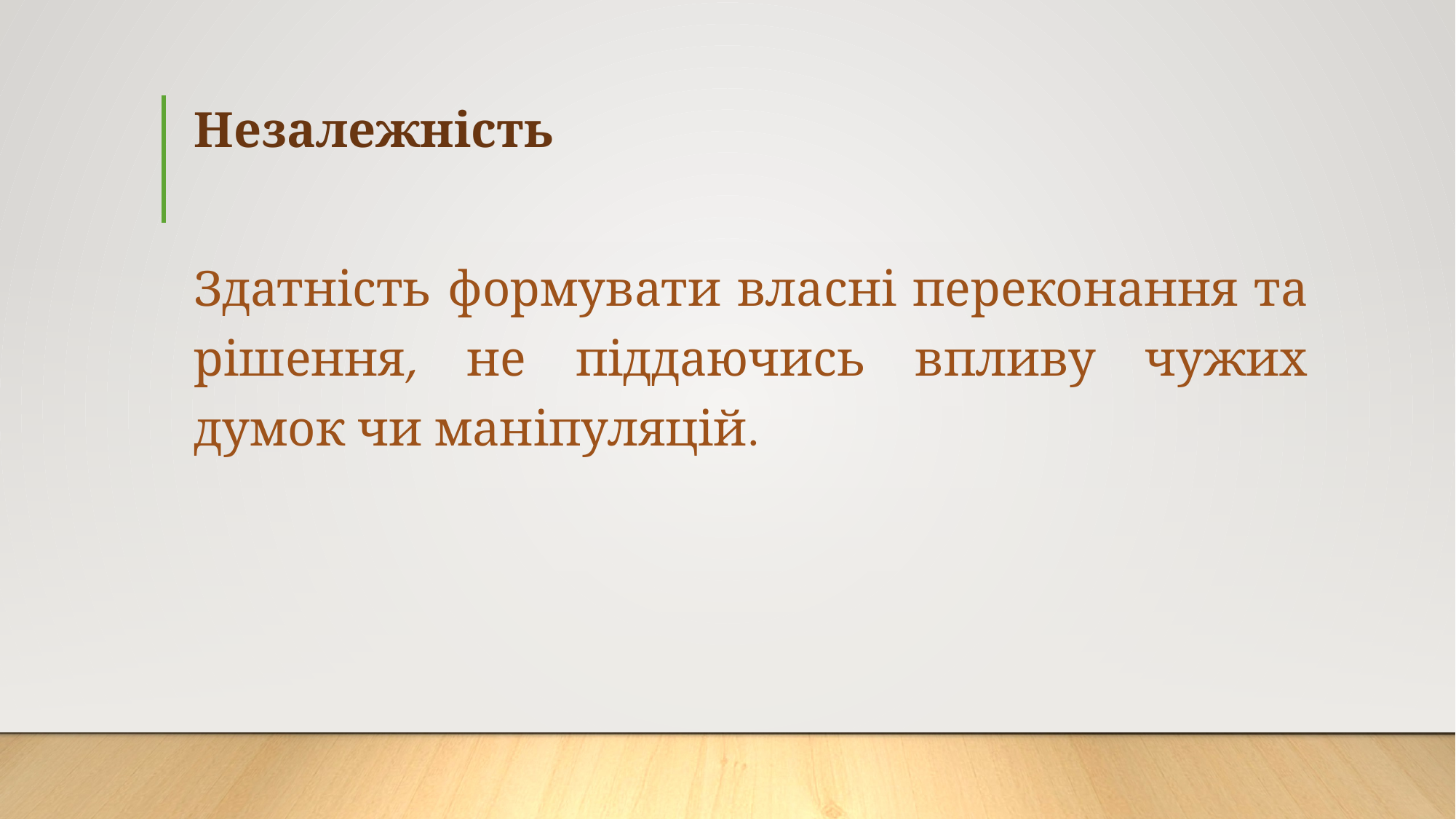

# Незалежність
Здатність формувати власні переконання та рішення, не піддаючись впливу чужих думок чи маніпуляцій.